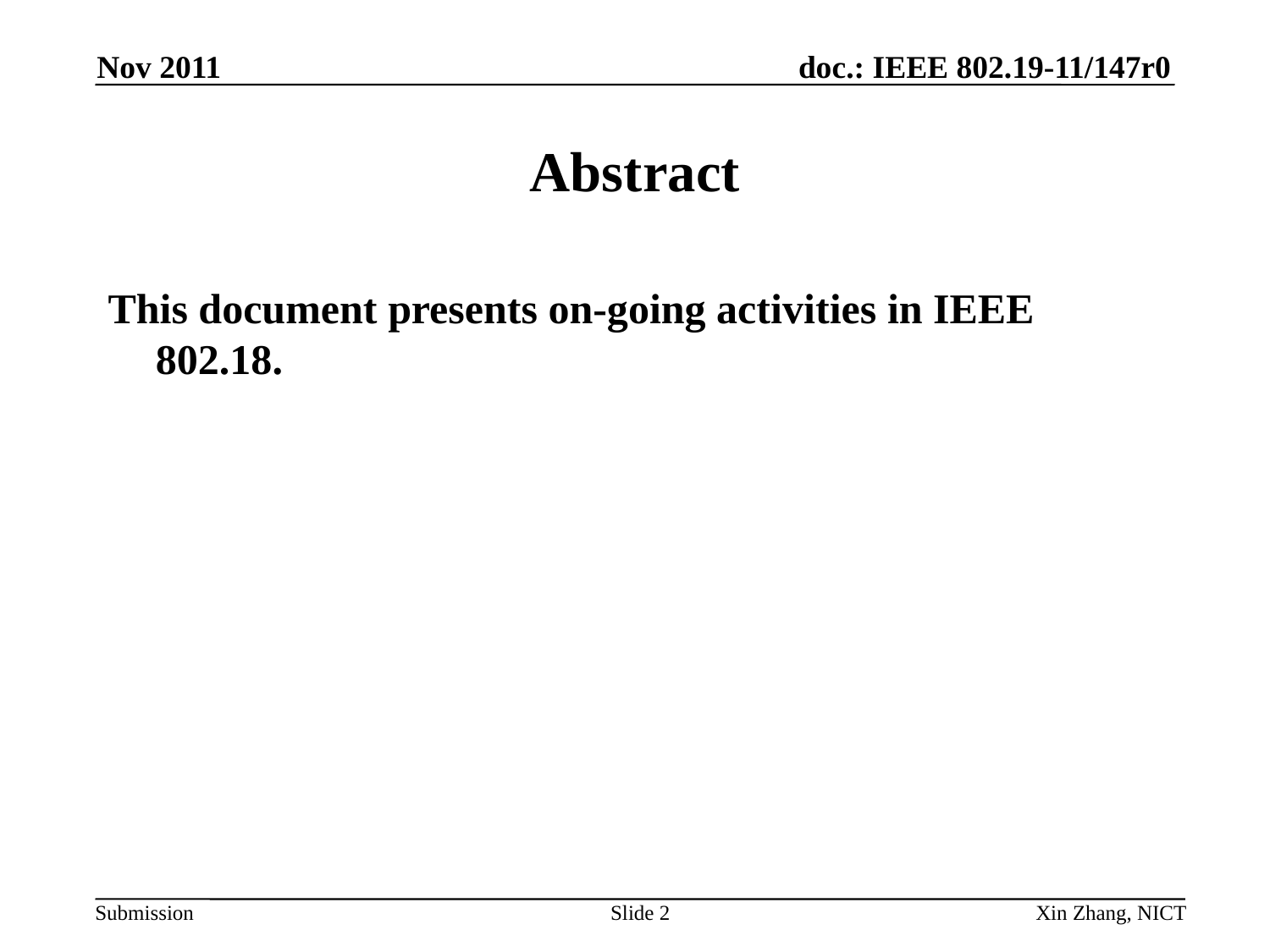

Nov 2011
# Abstract
This document presents on-going activities in IEEE 802.18.
Slide 2
Xin Zhang, NICT